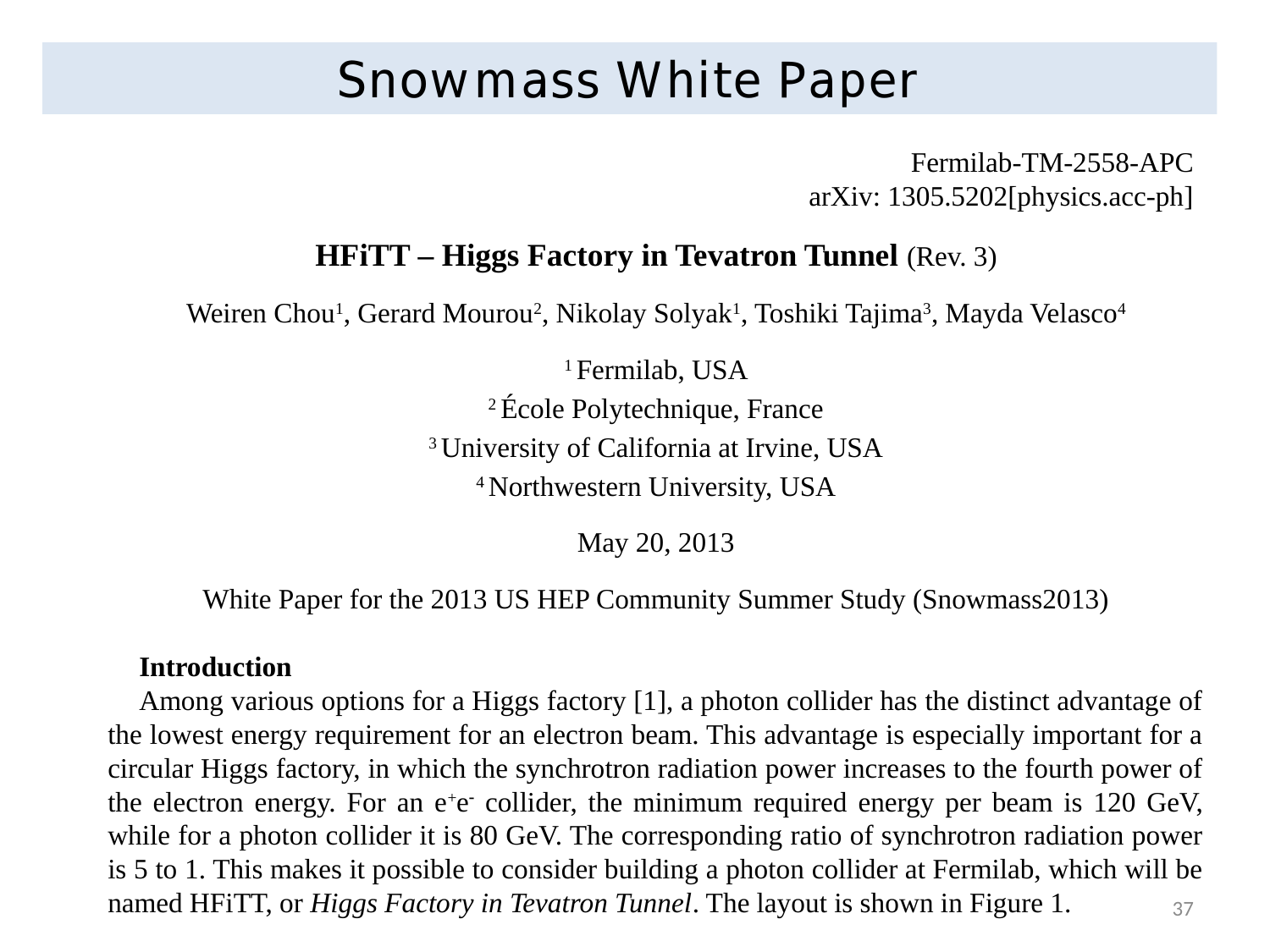

Snowmass White Paper
Fermilab-TM-2558-APC
arXiv: 1305.5202[physics.acc-ph]
HFiTT – Higgs Factory in Tevatron Tunnel (Rev. 3)
Weiren Chou1, Gerard Mourou2, Nikolay Solyak1, Toshiki Tajima3, Mayda Velasco4
1 Fermilab, USA
2 École Polytechnique, France
3 University of California at Irvine, USA
4 Northwestern University, USA
May 20, 2013
White Paper for the 2013 US HEP Community Summer Study (Snowmass2013)

Introduction
Among various options for a Higgs factory [1], a photon collider has the distinct advantage of the lowest energy requirement for an electron beam. This advantage is especially important for a circular Higgs factory, in which the synchrotron radiation power increases to the fourth power of the electron energy. For an e+e− collider, the minimum required energy per beam is 120 GeV, while for a photon collider it is 80 GeV. The corresponding ratio of synchrotron radiation power is 5 to 1. This makes it possible to consider building a photon collider at Fermilab, which will be named HFiTT, or Higgs Factory in Tevatron Tunnel. The layout is shown in Figure 1.
37